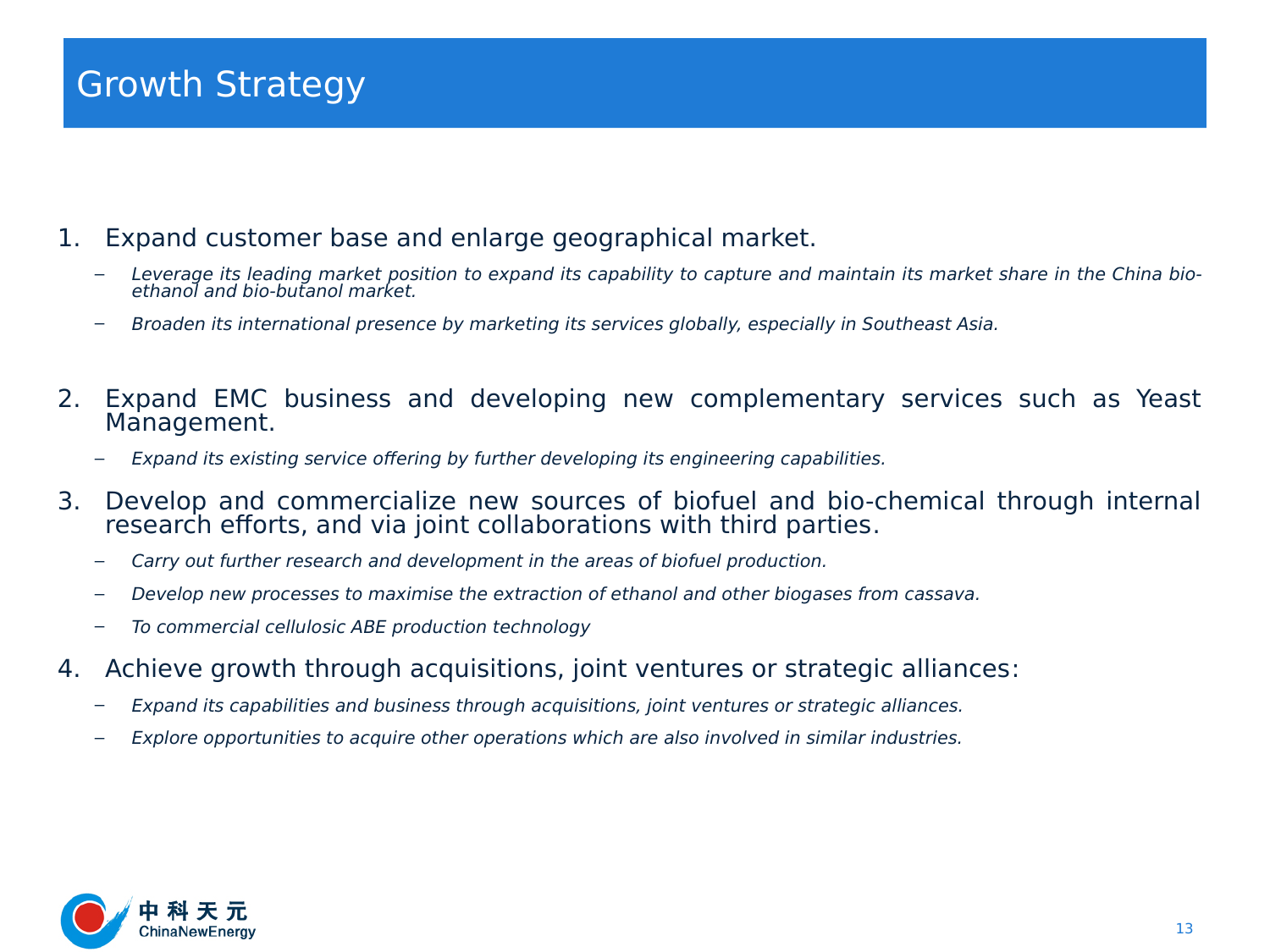

Growth Strategy

Expand customer base and enlarge geographical market.
Leverage its leading market position to expand its capability to capture and maintain its market share in the China bio-ethanol and bio-butanol market.
Broaden its international presence by marketing its services globally, especially in Southeast Asia.

Expand EMC business and developing new complementary services such as Yeast Management.
Expand its existing service offering by further developing its engineering capabilities.
Develop and commercialize new sources of biofuel and bio-chemical through internal research efforts, and via joint collaborations with third parties.
Carry out further research and development in the areas of biofuel production.
Develop new processes to maximise the extraction of ethanol and other biogases from cassava.
To commercial cellulosic ABE production technology
Achieve growth through acquisitions, joint ventures or strategic alliances:
Expand its capabilities and business through acquisitions, joint ventures or strategic alliances.
Explore opportunities to acquire other operations which are also involved in similar industries.
13